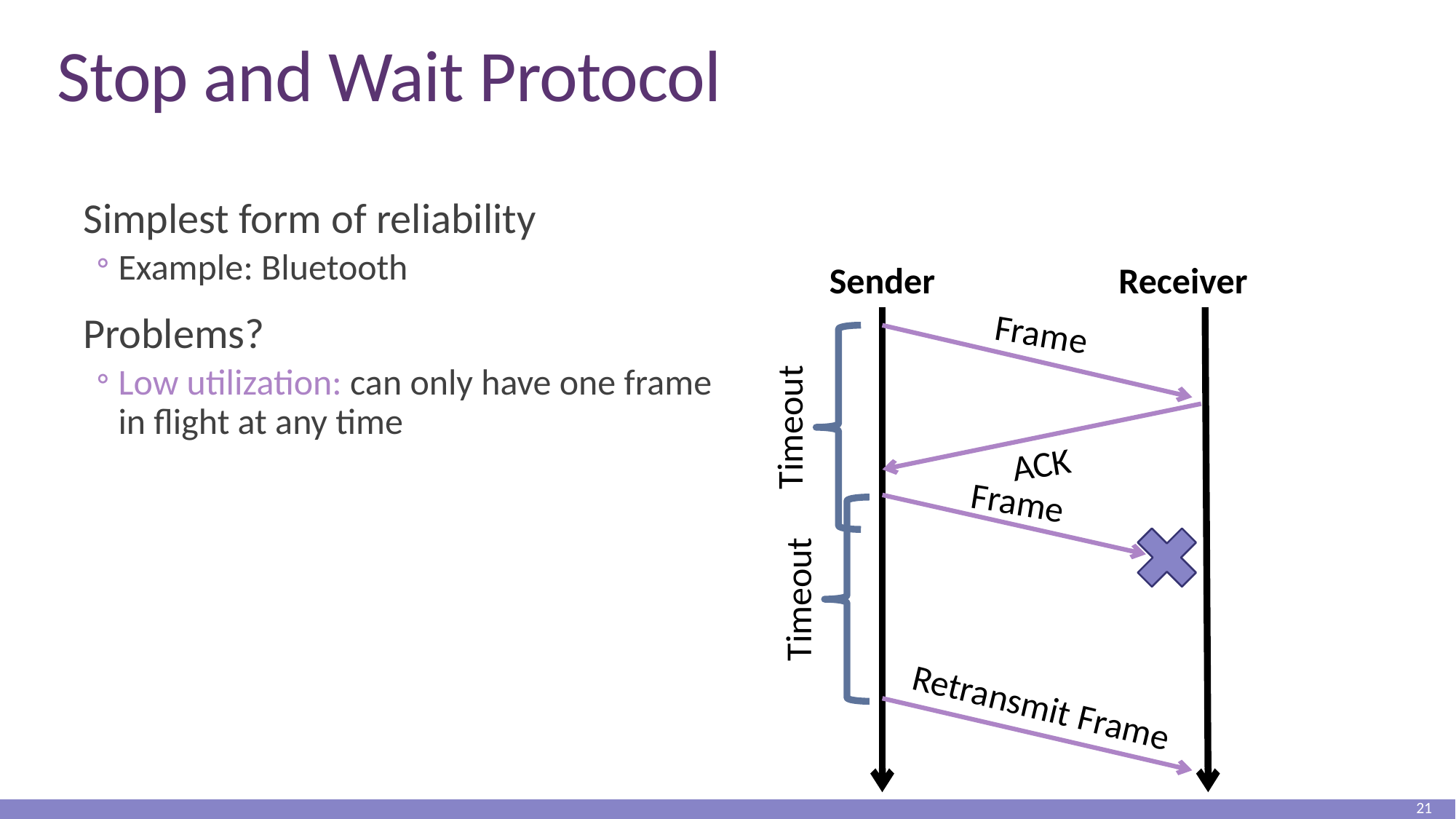

# Stop and Wait Protocol
Simplest form of reliability
Example: Bluetooth
Problems?
Low utilization: can only have one frame in flight at any time
Sender
Receiver
Frame

Timeout
ACK
Frame

Timeout

Retransmit Frame
21